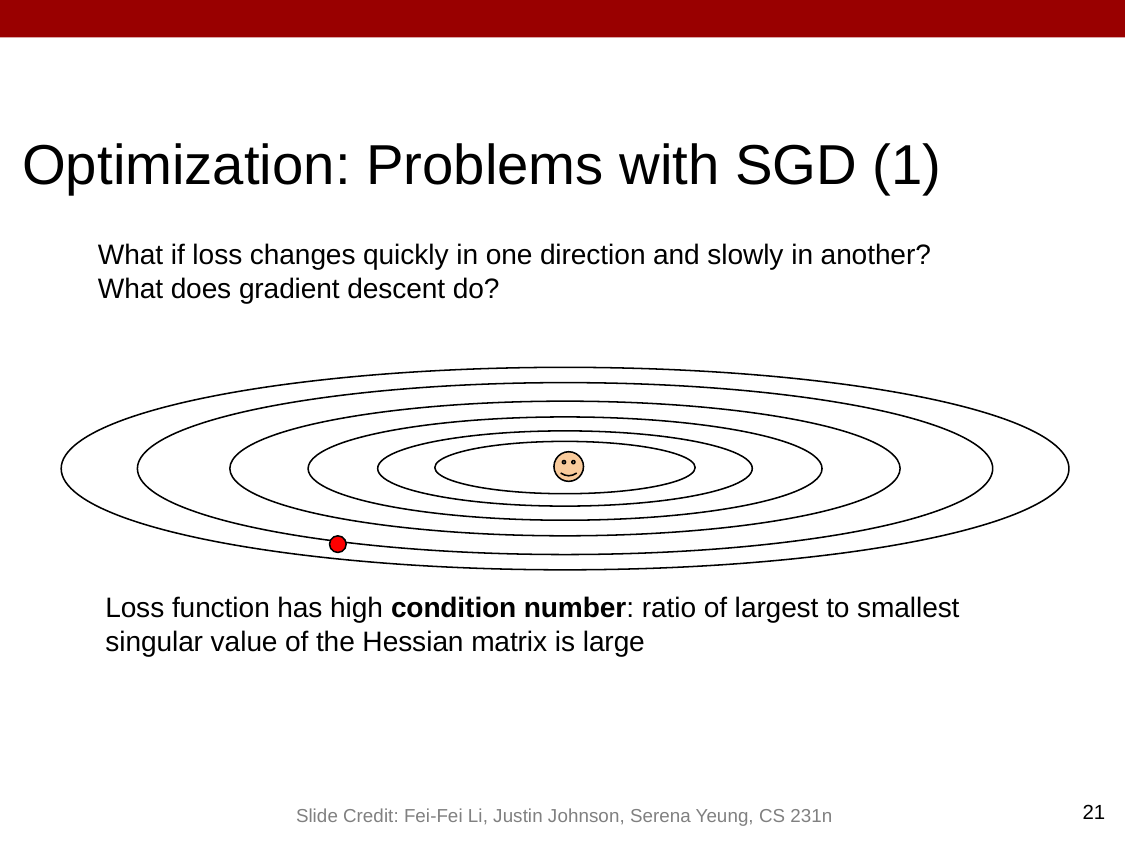

Optimization: Problems with SGD (1)

What if loss changes quickly in one direction and slowly in another?
What does gradient descent do?

Loss function has high condition number: ratio of largest to smallest singular value of the Hessian matrix is large
21
Slide Credit: Fei-Fei Li, Justin Johnson, Serena Yeung, CS 231n